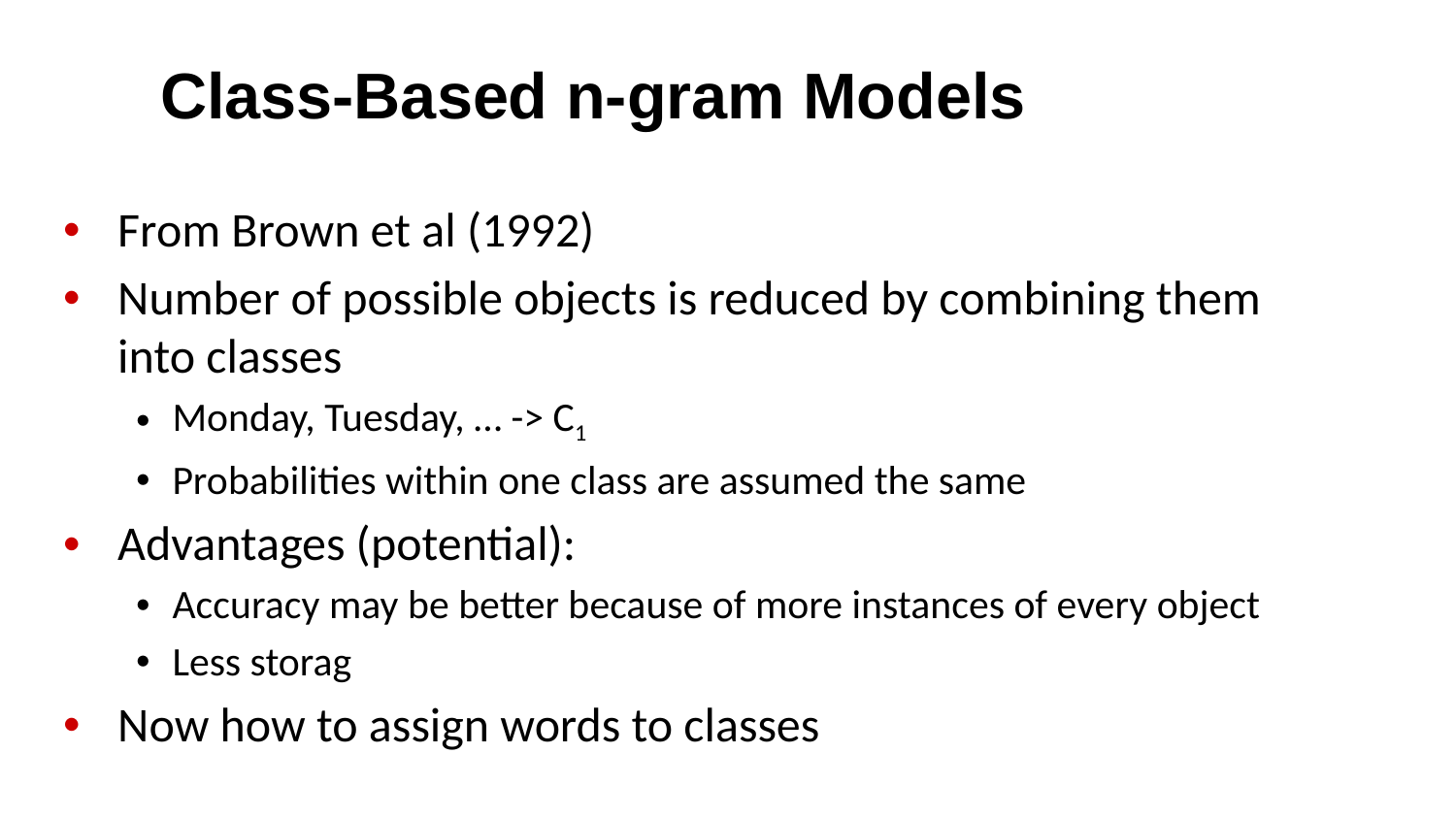

# Class-Based n-gram Models
From Brown et al (1992)
Number of possible objects is reduced by combining them into classes
Monday, Tuesday, … -> C1
Probabilities within one class are assumed the same
Advantages (potential):
Accuracy may be better because of more instances of every object
Less storag
Now how to assign words to classes